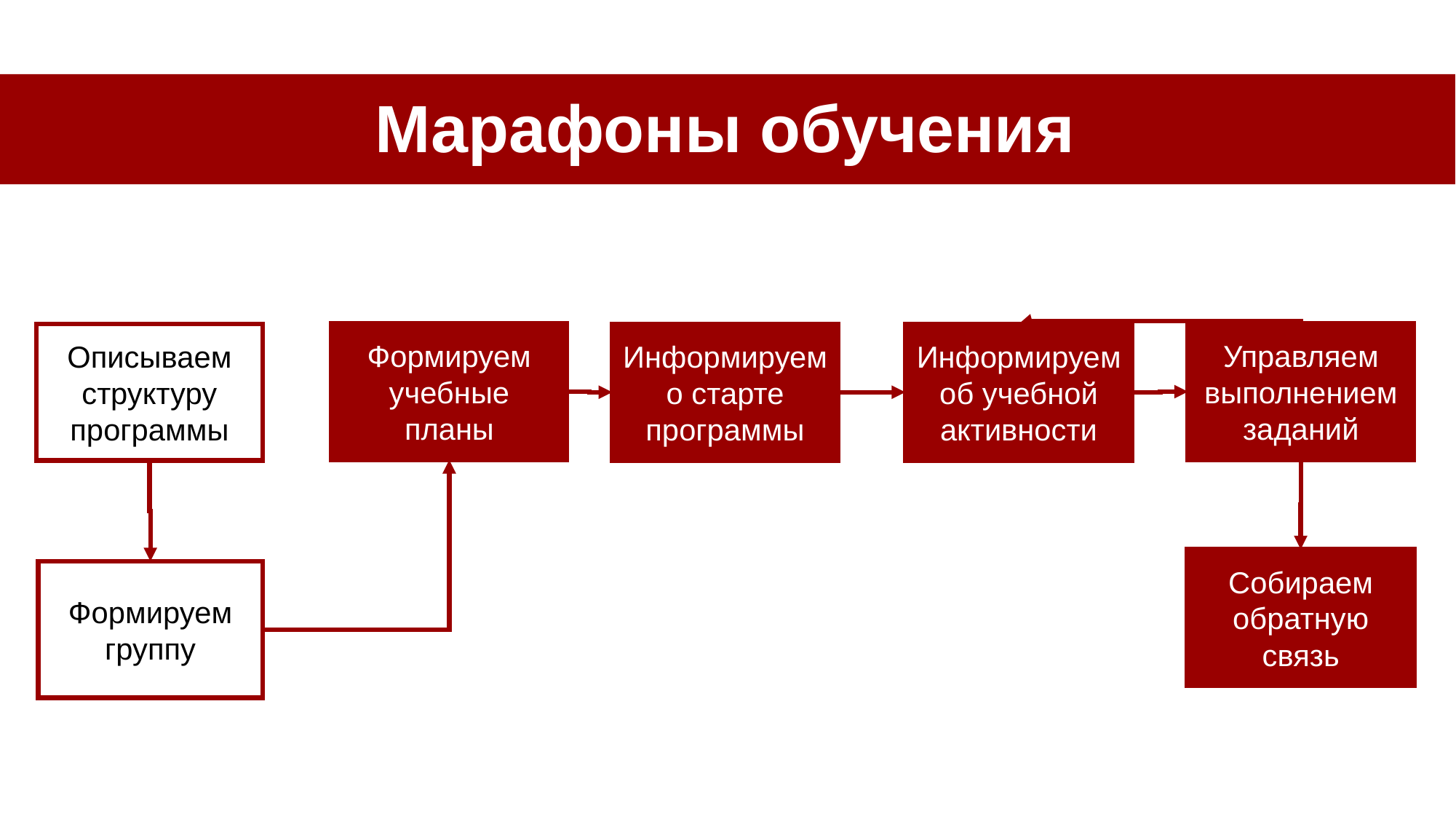

# Марафоны обучения

Формируем учебные планы
Управляем выполнением заданий
Информируем
об учебной активности
Описываем структуру программы
Информируем
о старте программы
Собираем обратную связь
Формируем группу